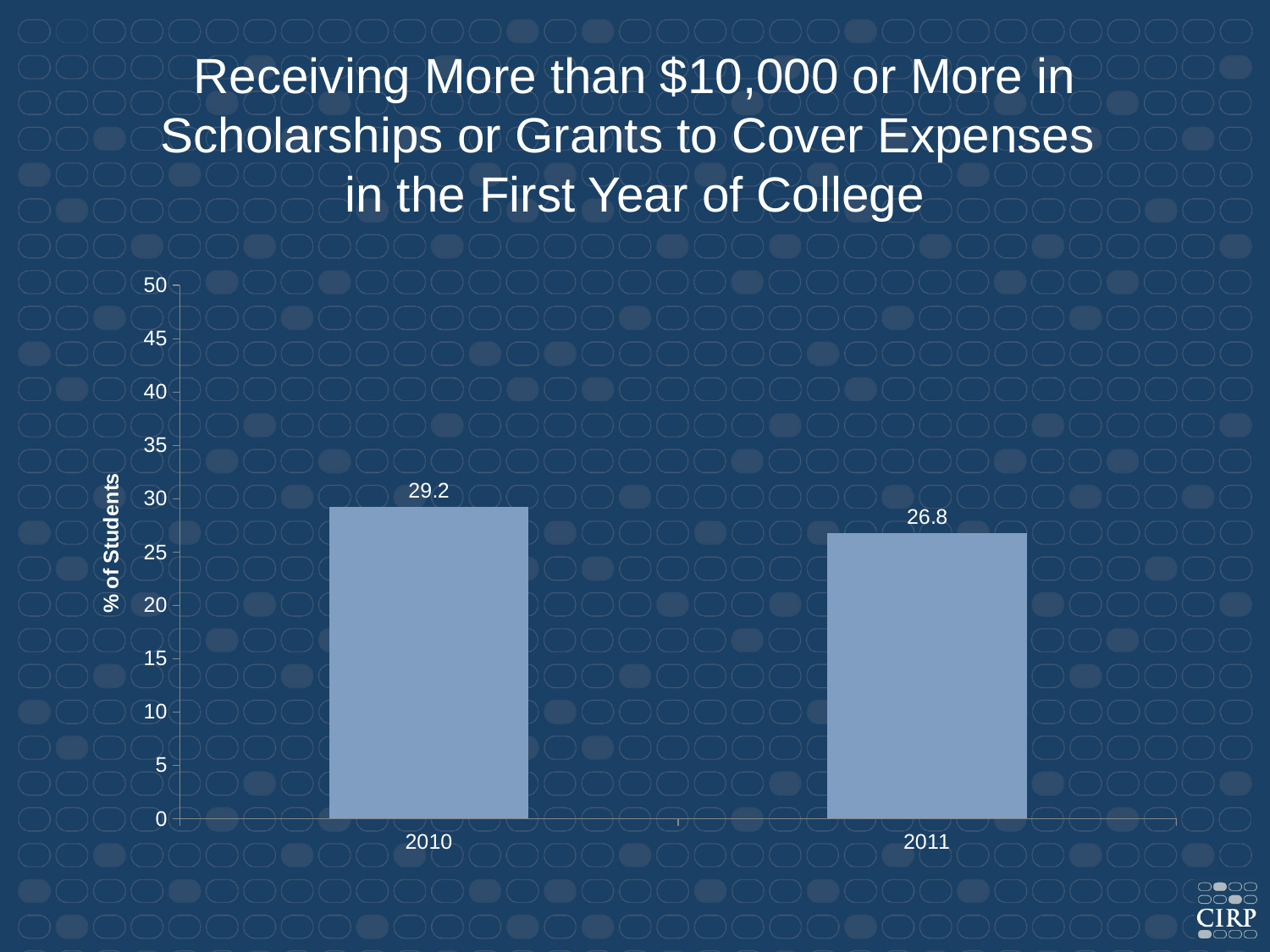

Receiving More than $10,000 or More in Scholarships or Grants to Cover Expenses
in the First Year of College

### Chart

| Category | Expect to Use $10,000 or More in Loans to Cover Expenses in the First Year of College |
|---|---|
| 2010 | 29.2 |
| 2011 | 26.8 |